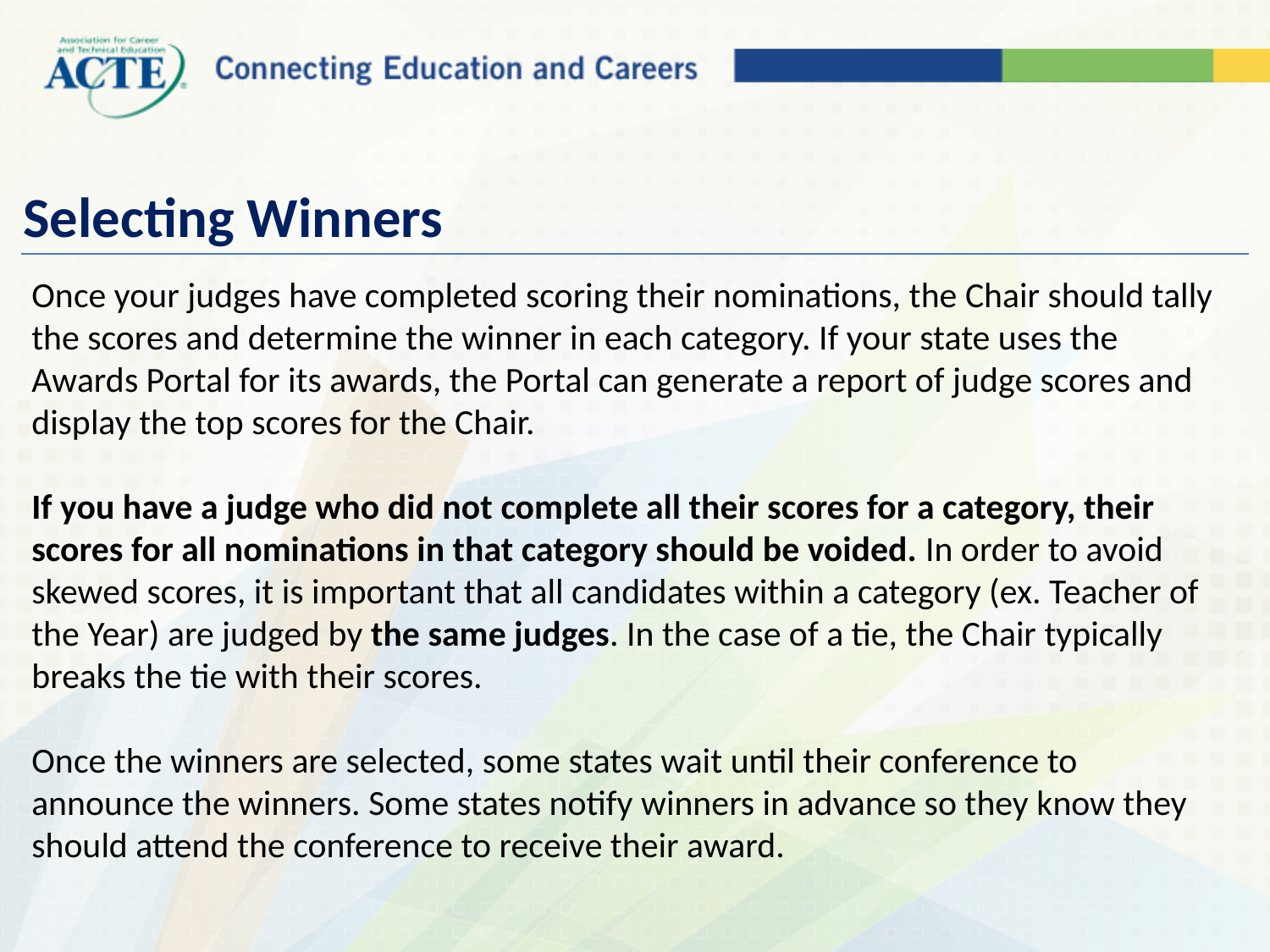

# Selecting Winners
Once your judges have completed scoring their nominations, the Chair should tally the scores and determine the winner in each category. If your state uses the Awards Portal for its awards, the Portal can generate a report of judge scores and display the top scores for the Chair.

If you have a judge who did not complete all their scores for a category, their scores for all nominations in that category should be voided. In order to avoid skewed scores, it is important that all candidates within a category (ex. Teacher of the Year) are judged by the same judges. In the case of a tie, the Chair typically breaks the tie with their scores.

Once the winners are selected, some states wait until their conference to announce the winners. Some states notify winners in advance so they know they should attend the conference to receive their award.